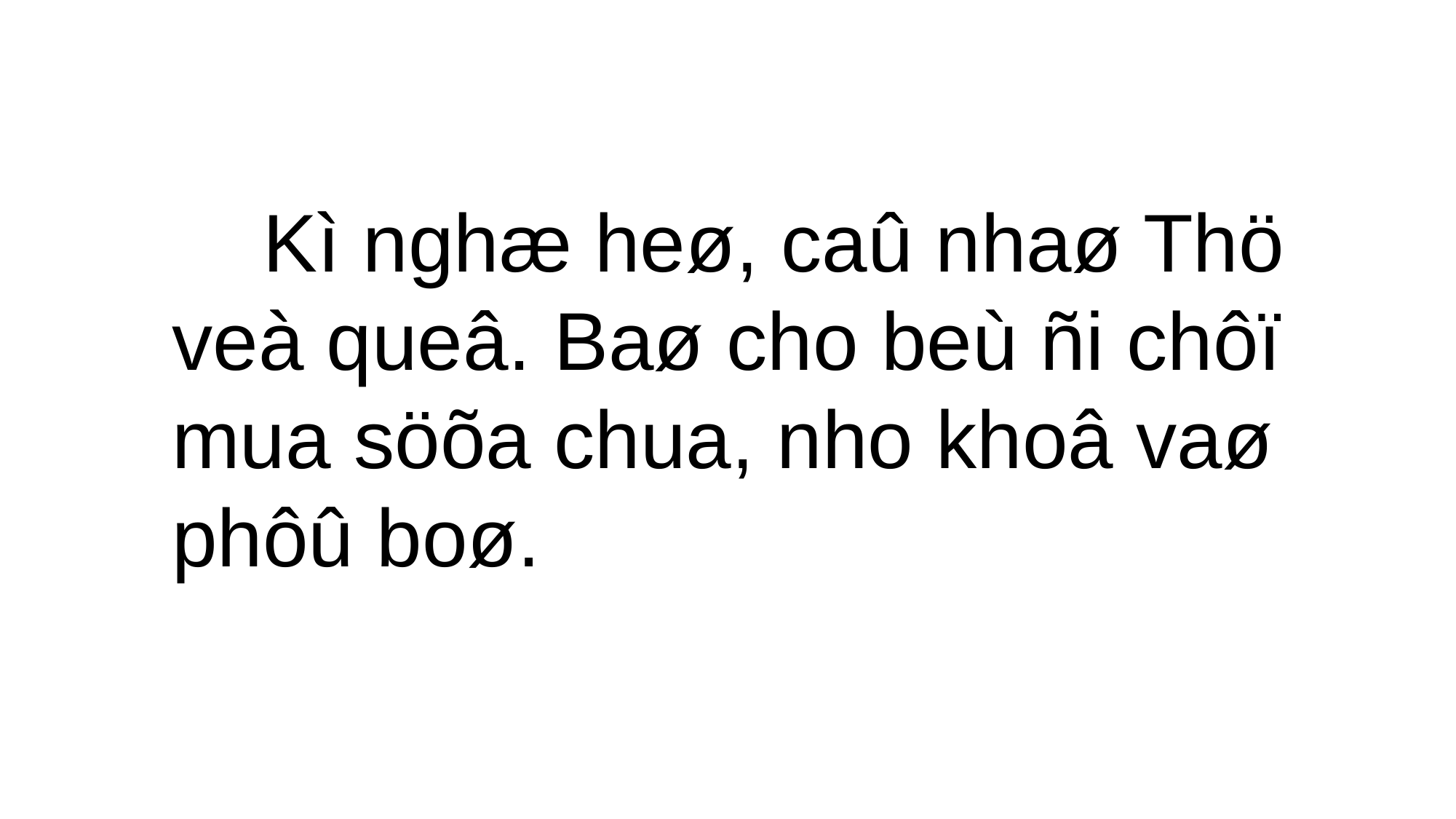

Kì nghæ heø, caû nhaø Thö veà queâ. Baø cho beù ñi chôï mua söõa chua, nho khoâ vaø phôû boø.